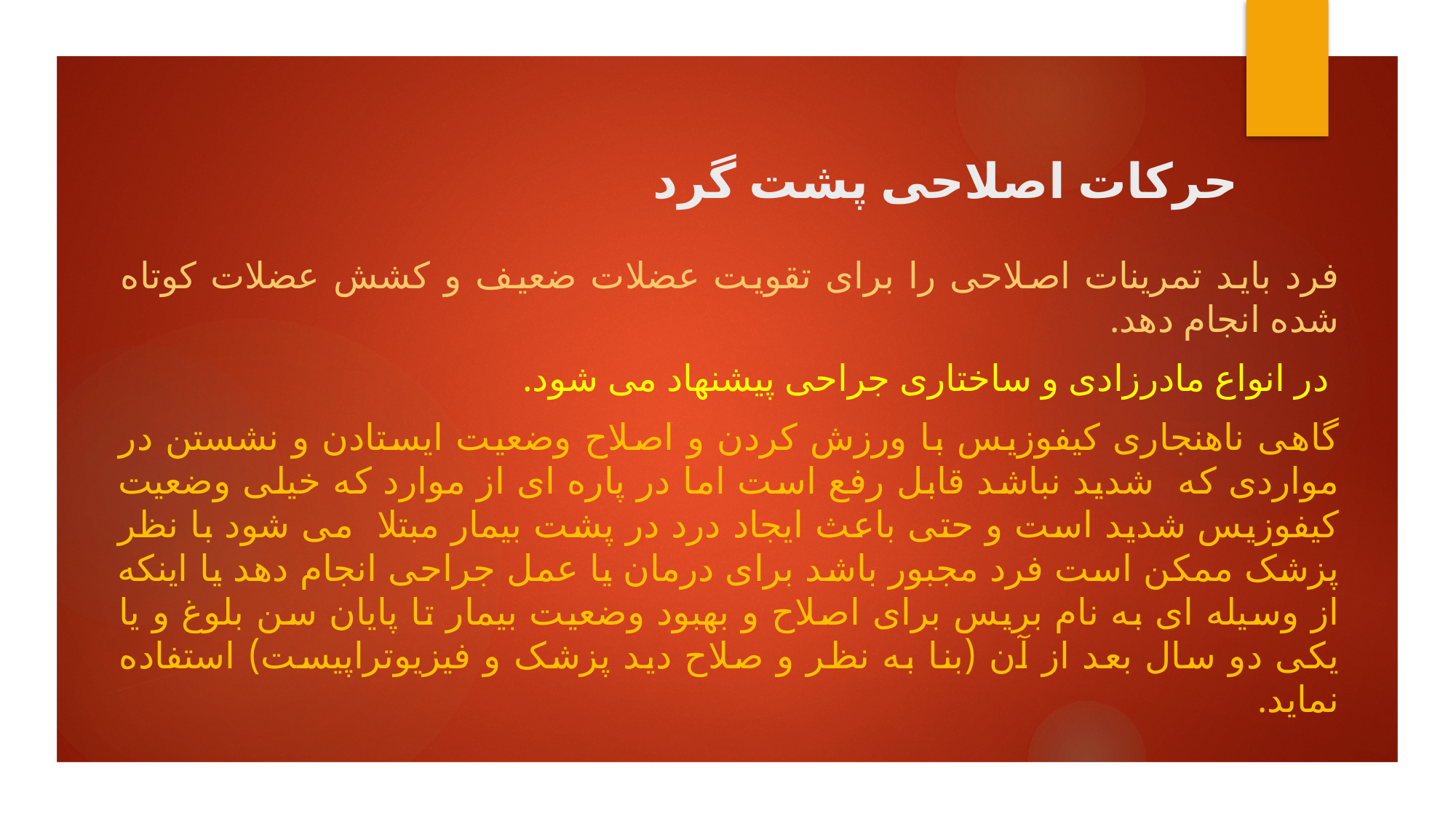

# حرکات اصلاحی پشت گرد
فرد باید تمرینات اصلاحی را برای تقویت عضلات ضعیف و کشش عضلات کوتاه شده انجام دهد.
 در انواع مادرزادی و ساختاری جراحی پیشنهاد می شود‌.
گاهی ناهنجاری کیفوزیس با ورزش کردن و اصلاح وضعیت ایستادن و نشستن در مواردی که  شدید نباشد قابل رفع است اما در پاره ای از موارد که خیلی وضعیت کیفوزیس شدید است و حتی باعث ایجاد درد در پشت بیمار مبتلا  می شود با نظر پزشک ممکن است فرد مجبور باشد برای درمان یا عمل جراحی انجام دهد یا اینکه از وسیله ای به نام بریس برای اصلاح و بهبود وضعیت بیمار تا پایان سن بلوغ و یا یکی دو سال بعد از آن (بنا به نظر و صلاح دید پزشک و فیزیوتراپیست) استفاده نماید.